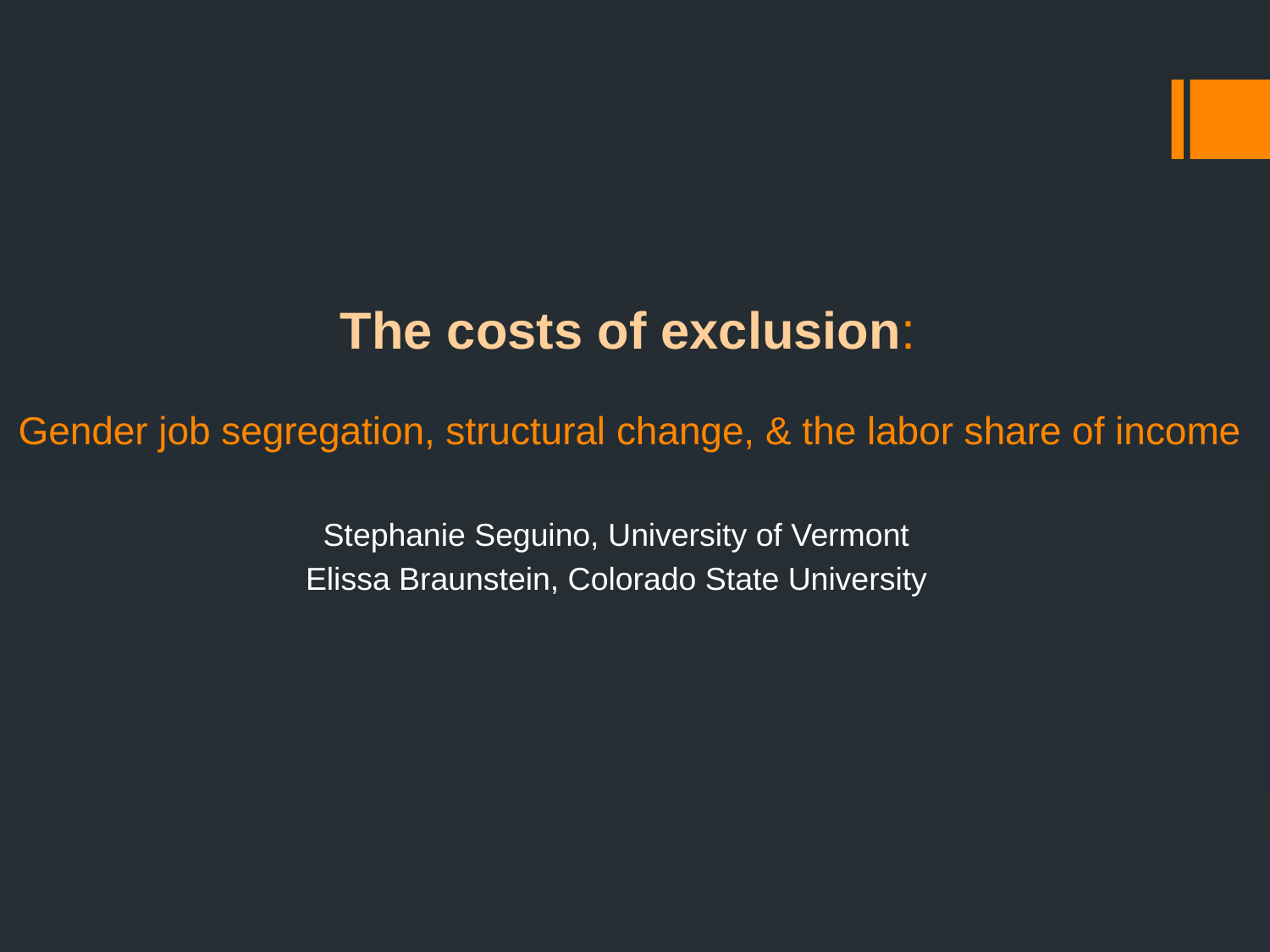

# The costs of exclusion: Gender job segregation, structural change, & the labor share of income
Stephanie Seguino, University of Vermont
Elissa Braunstein, Colorado State University